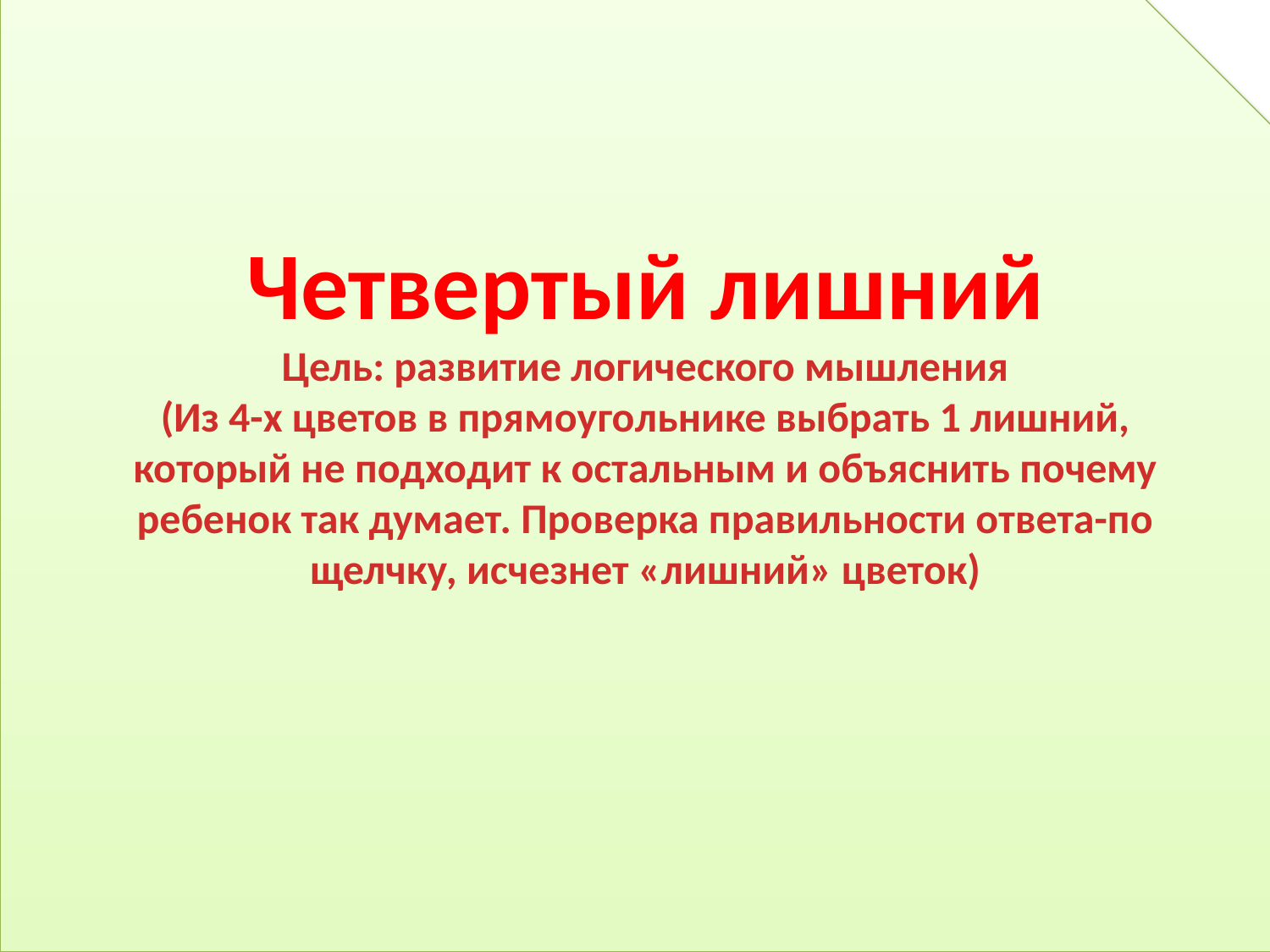

Четвертый лишний
Цель: развитие логического мышления
(Из 4-х цветов в прямоугольнике выбрать 1 лишний, который не подходит к остальным и объяснить почему ребенок так думает. Проверка правильности ответа-по щелчку, исчезнет «лишний» цветок)